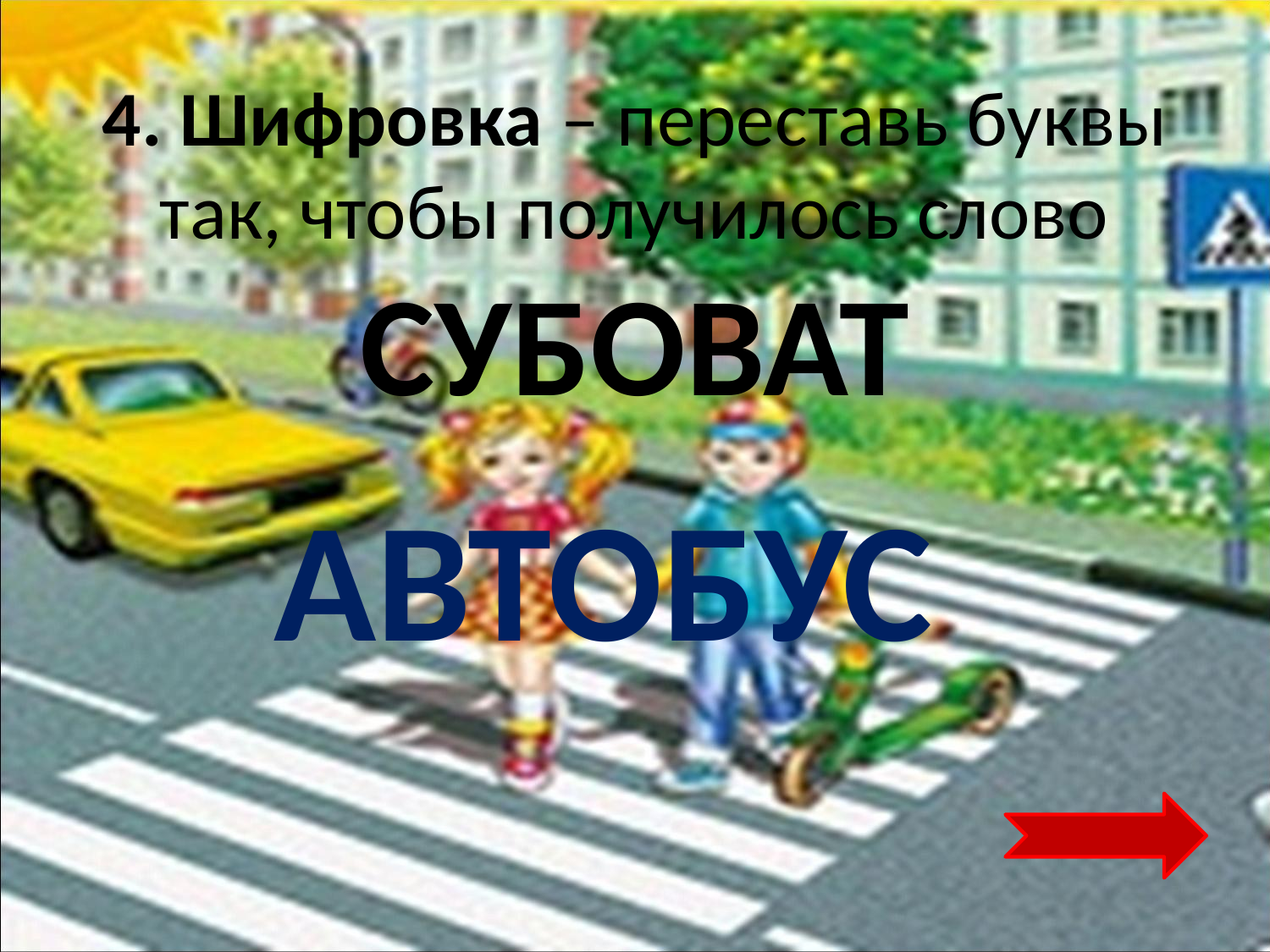

# 4. Шифровка – переставь буквы так, чтобы получилось слово СУБОВАТ
АВТОБУС